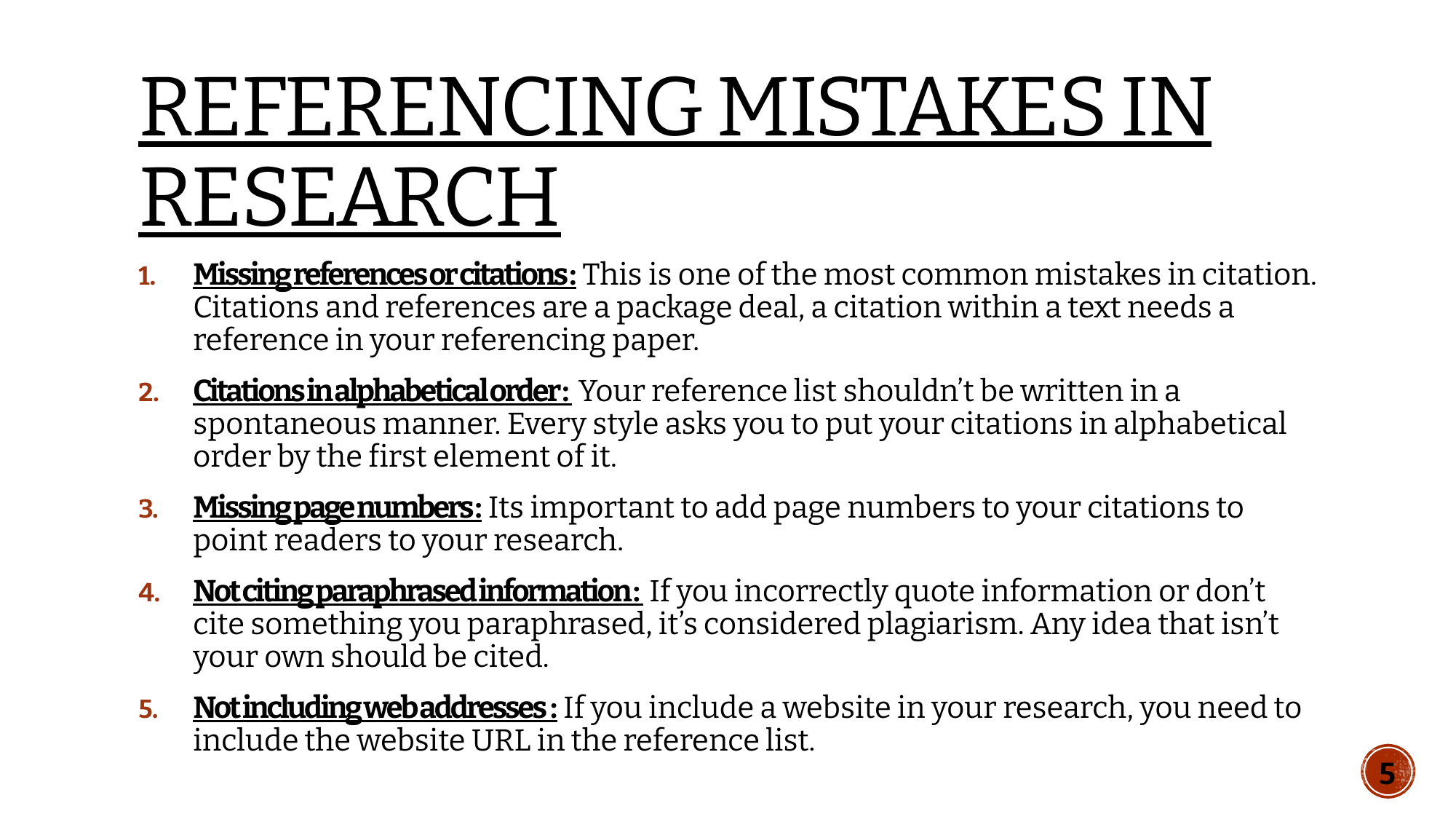

# Referencing mistakes in research
Missing references or citations : This is one of the most common mistakes in citation. Citations and references are a package deal, a citation within a text needs a reference in your referencing paper.
Citations in alphabetical order :  Your reference list shouldn’t be written in a spontaneous manner. Every style asks you to put your citations in alphabetical order by the first element of it.
Missing page numbers : Its important to add page numbers to your citations to point readers to your research.
Not citing paraphrased information :  If you incorrectly quote information or don’t cite something you paraphrased, it’s considered plagiarism. Any idea that isn’t your own should be cited.
Not including web addresses : If you include a website in your research, you need to include the website URL in the reference list.
5